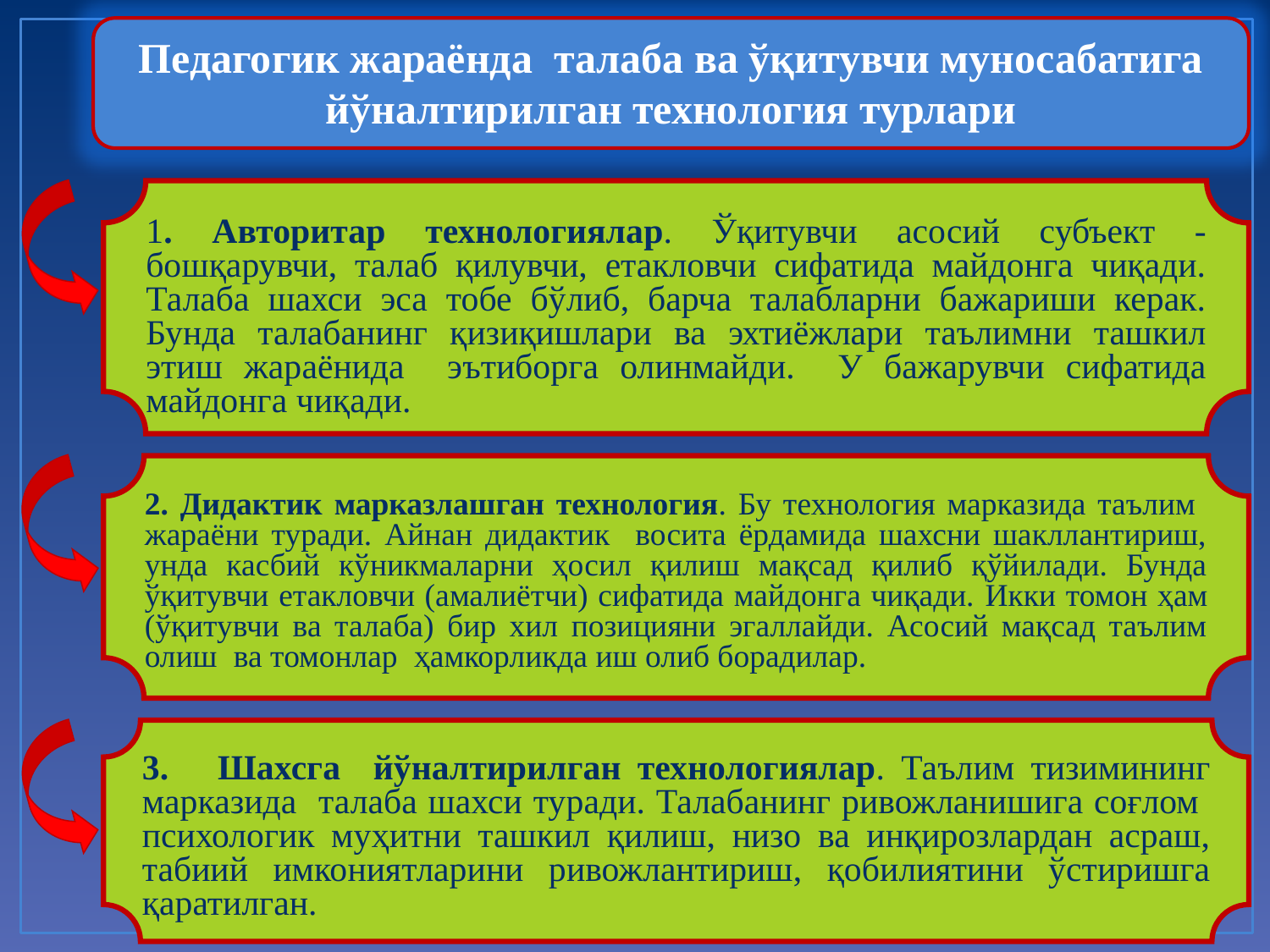

Педагогик жараёнда  талаба ва ўқитувчи муносабатига йўналтирилган технология турлари
1. Авторитар технологиялар. Ўқитувчи асосий субъект -бошқарувчи, талаб қилувчи, етакловчи сифатида майдонга чиқади. Талаба шахси эса тобе бўлиб, барча талабларни бажариши керак. Бунда талабанинг қизиқишлари ва эхтиёжлари таълимни ташкил этиш жараёнида  эътиборга олинмайди.  У бажарувчи сифатида майдонга чиқади.

2. Дидактик марказлашган технология. Бу технология марказида таълим  жараёни туради. Айнан дидактик  восита ёрдамида шахсни шакллантириш, унда касбий кўникмаларни ҳосил қилиш мақсад қилиб қўйилади. Бунда ўқитувчи етакловчи (амалиётчи) сифатида майдонга чиқади. Икки томон ҳам (ўқитувчи ва талаба) бир хил позицияни эгаллайди. Асосий мақсад таълим олиш  ва томонлар  ҳамкорликда иш олиб борадилар.

3.   Шахсга  йўналтирилган технологиялар. Таълим тизимининг марказида  талаба шахси туради. Талабанинг ривожланишига соғлом  психологик муҳитни ташкил қилиш, низо ва инқирозлардан асраш, табиий имкониятларини ривожлантириш, қобилиятини ўстиришга қаратилган.